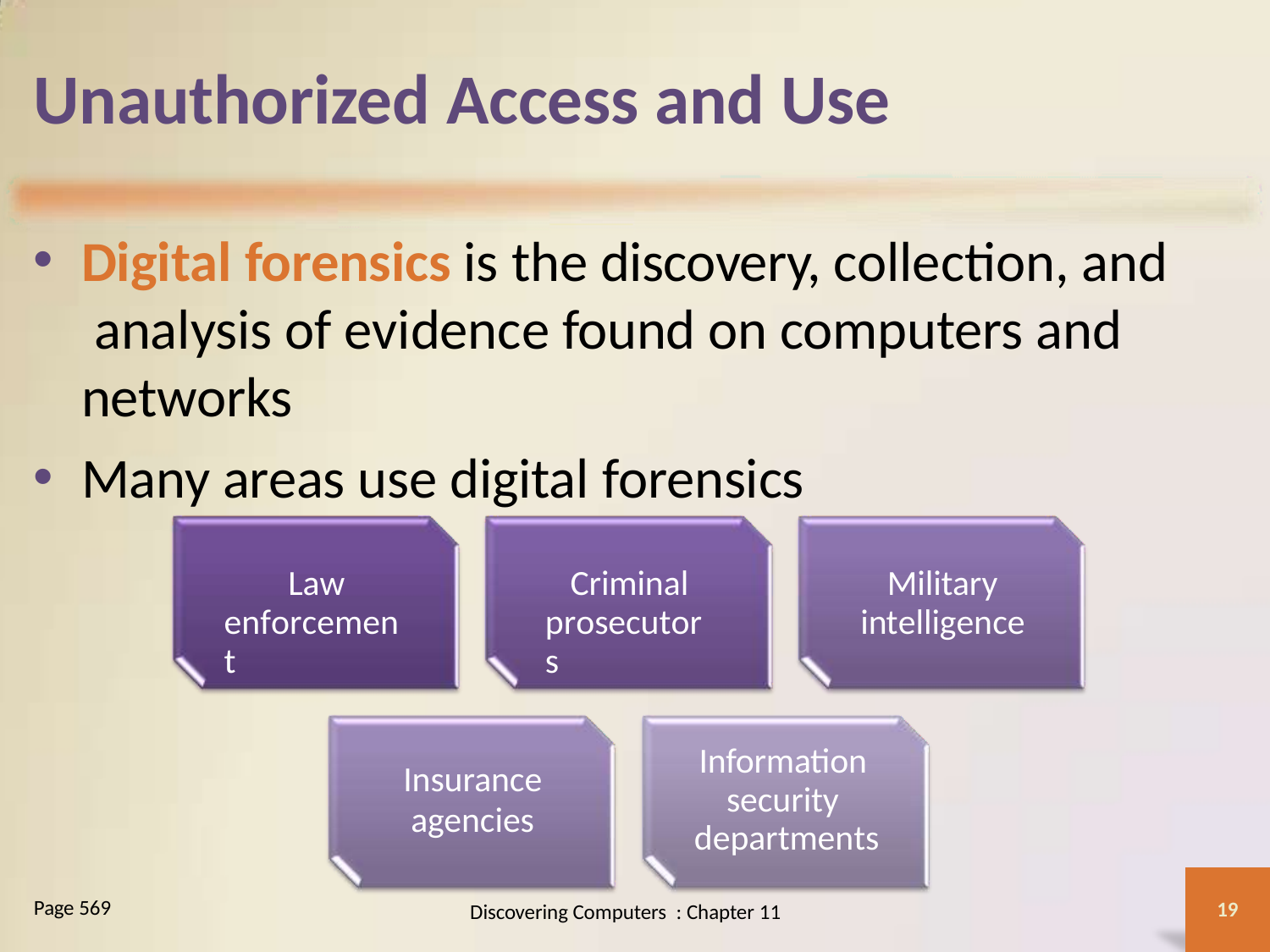

# Unauthorized Access and Use
Digital forensics is the discovery, collection, and  analysis of evidence found on computers and  networks
Many areas use digital forensics

Law  enforcement
Criminal  prosecutors
Military  intelligence

Information  security  departments
Insurance
agencies
Page 569
19
Discovering Computers  : Chapter 11